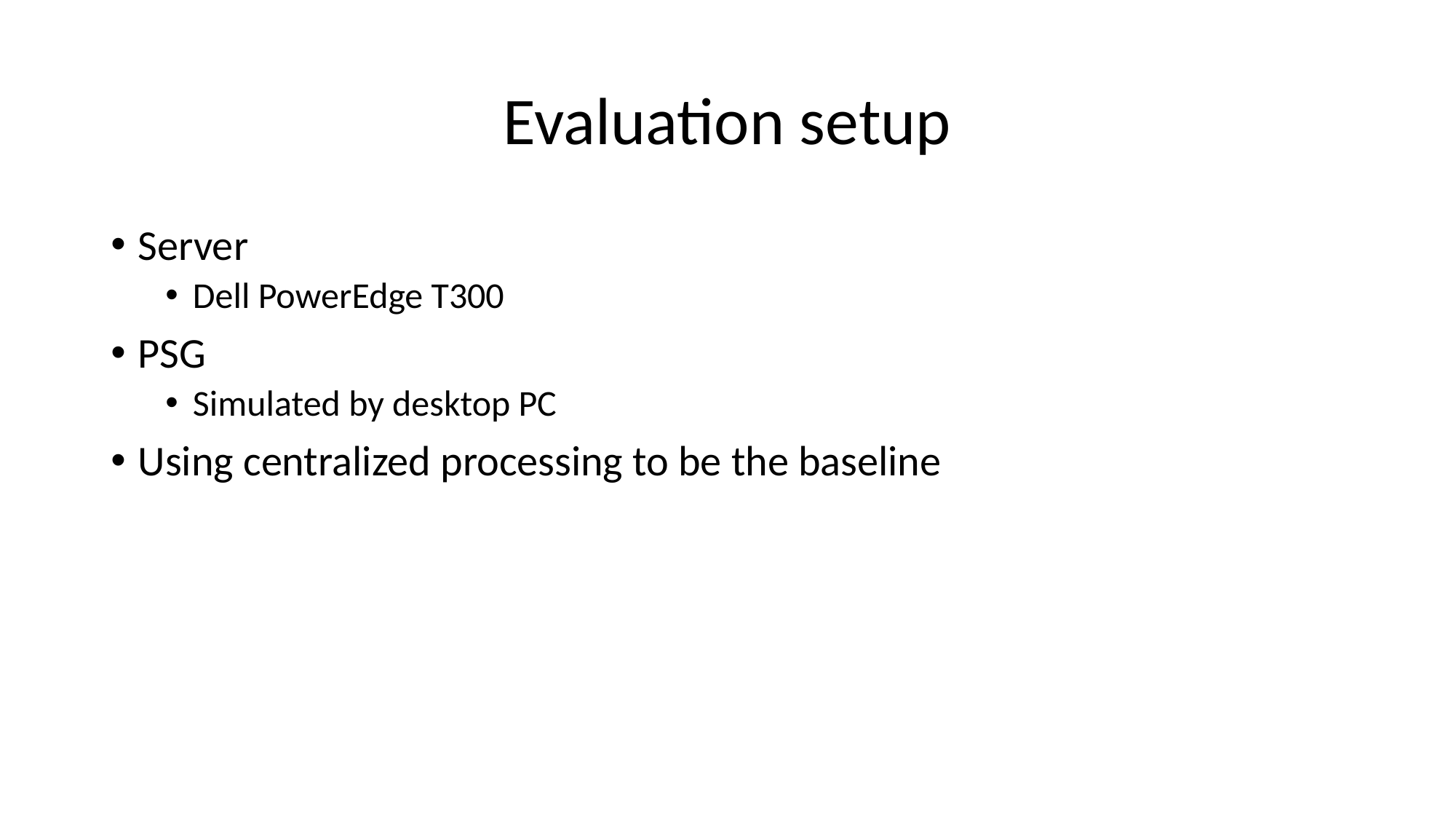

# Evaluation setup
Server
Dell PowerEdge T300
PSG
Simulated by desktop PC
Using centralized processing to be the baseline